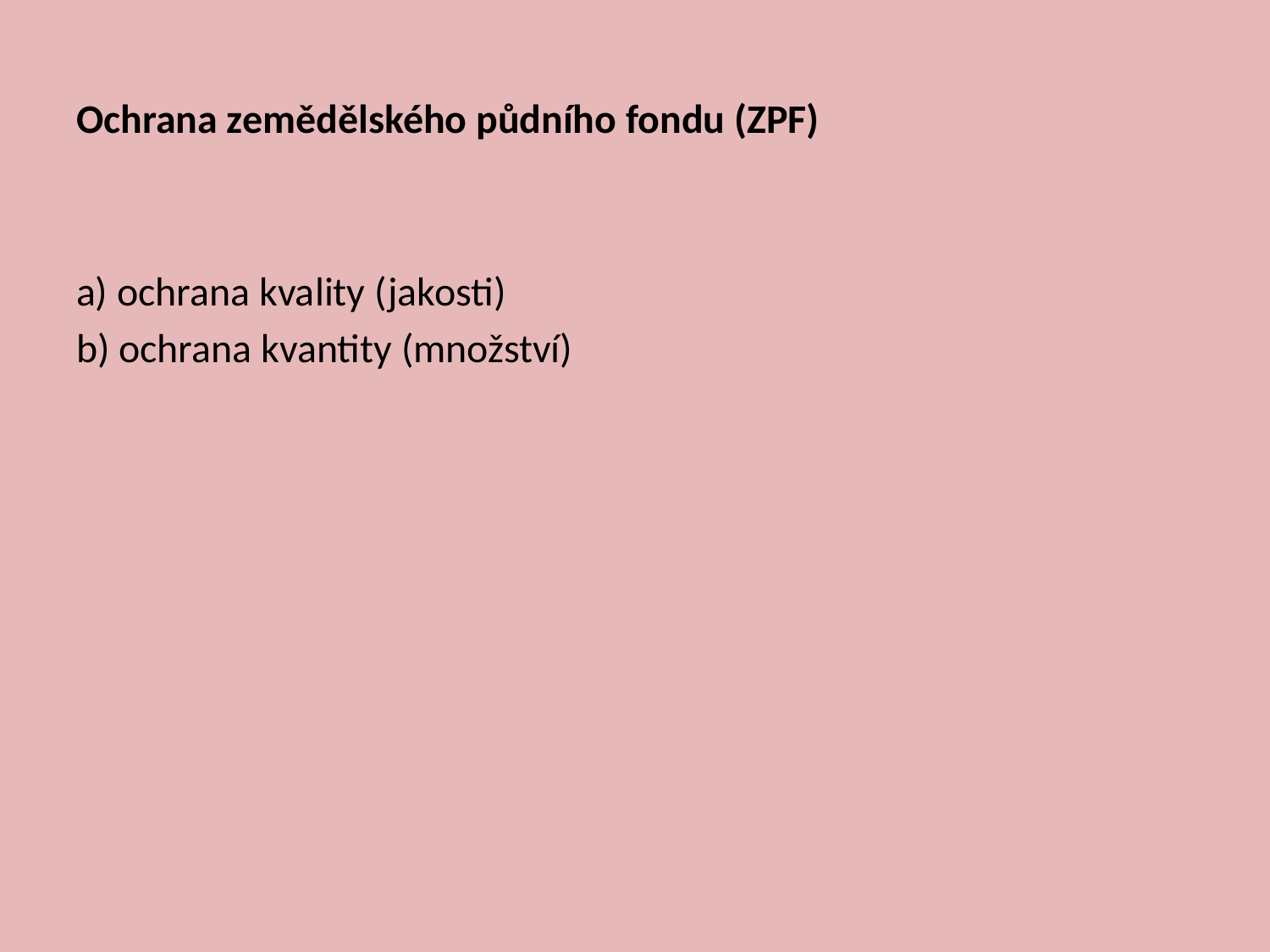

Ochrana zemědělského půdního fondu (ZPF)

a) ochrana kvality (jakosti)
b) ochrana kvantity (množství)